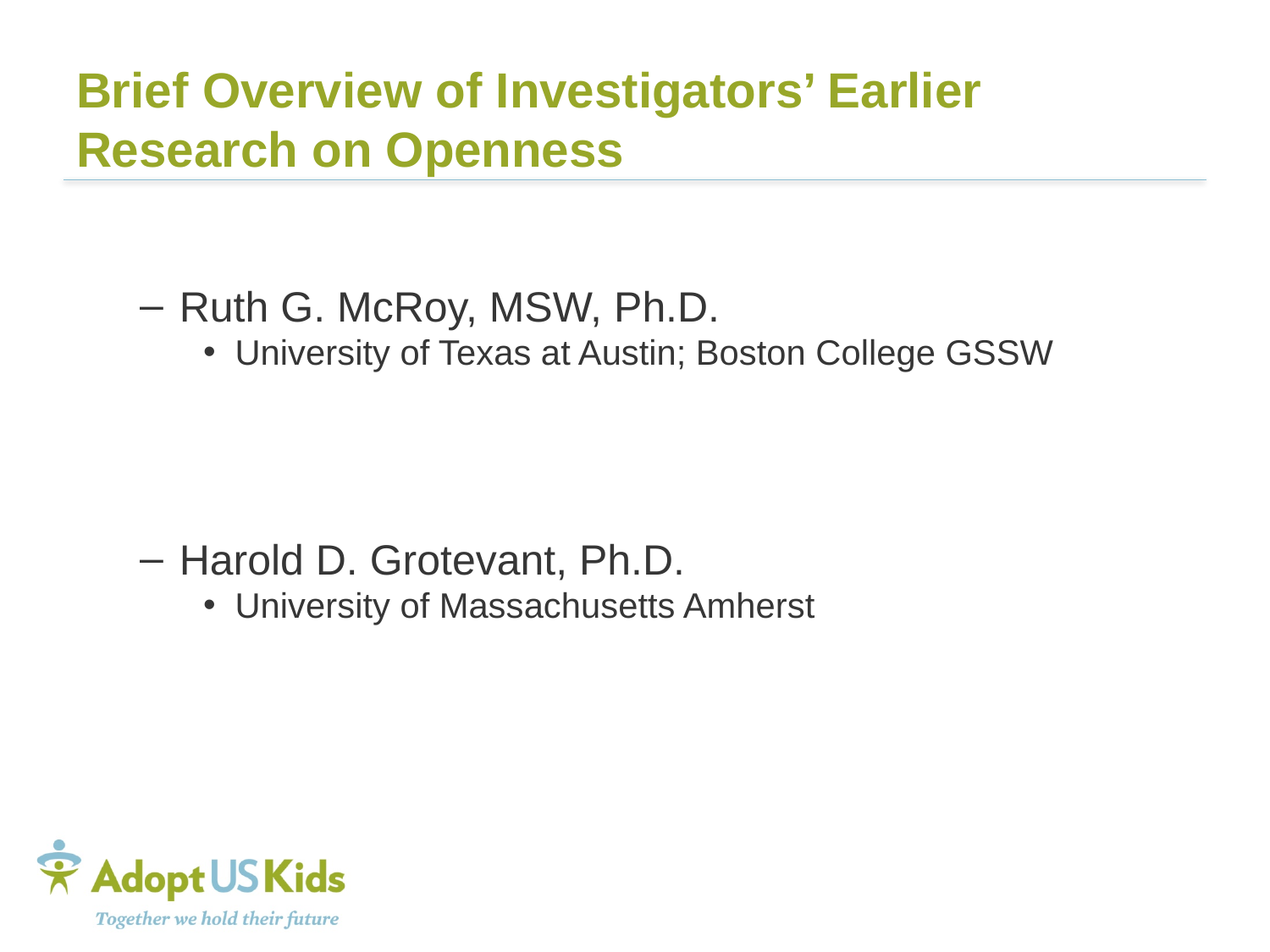

# Brief Overview of Investigators’ Earlier Research on Openness

Ruth G. McRoy, MSW, Ph.D.
University of Texas at Austin; Boston College GSSW

Harold D. Grotevant, Ph.D.
University of Massachusetts Amherst